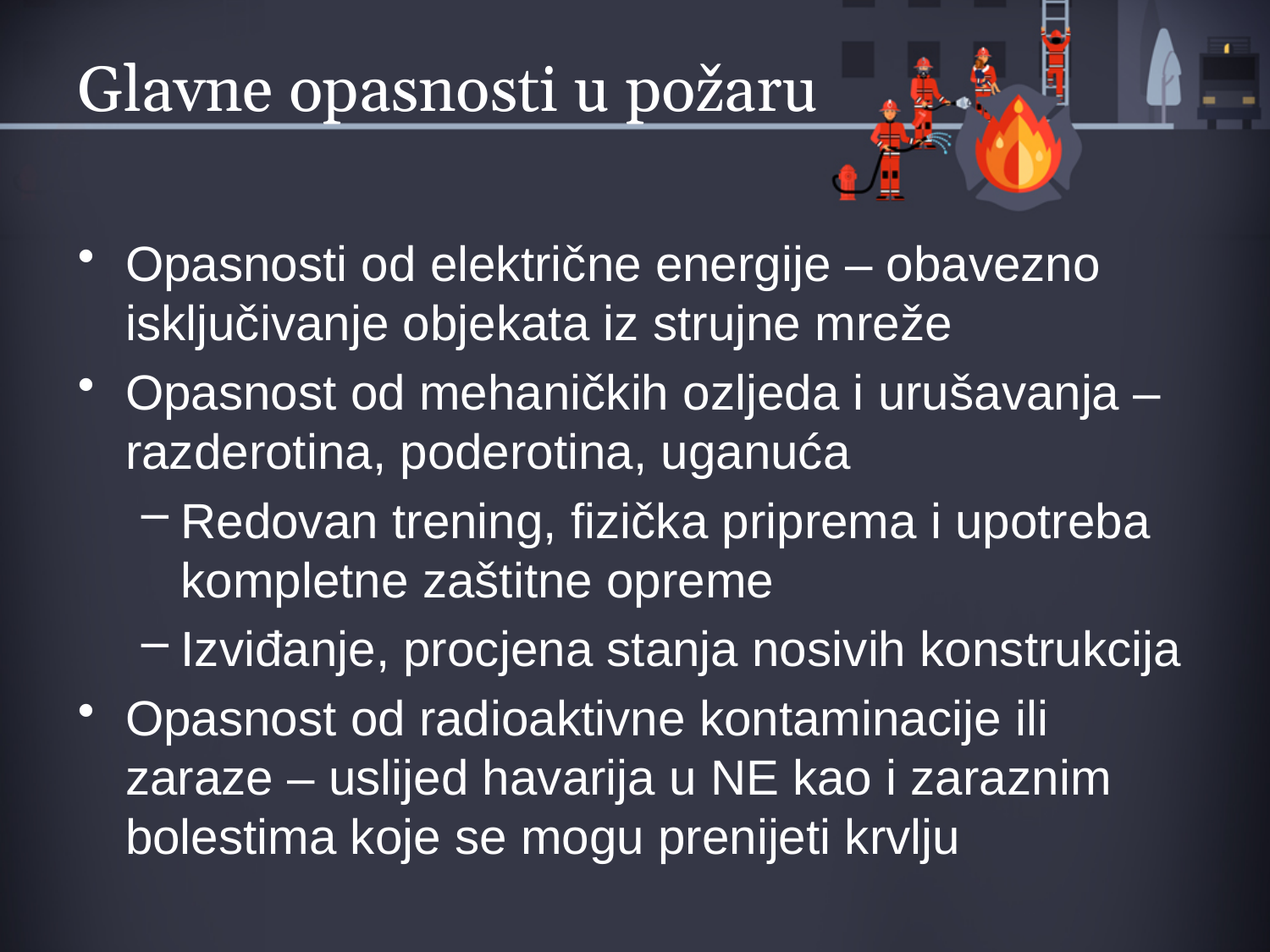

# Glavne opasnosti u požaru
Opasnosti od električne energije – obavezno isključivanje objekata iz strujne mreže
Opasnost od mehaničkih ozljeda i urušavanja – razderotina, poderotina, uganuća
Redovan trening, fizička priprema i upotreba kompletne zaštitne opreme
Izviđanje, procjena stanja nosivih konstrukcija
Opasnost od radioaktivne kontaminacije ili zaraze – uslijed havarija u NE kao i zaraznim bolestima koje se mogu prenijeti krvlju